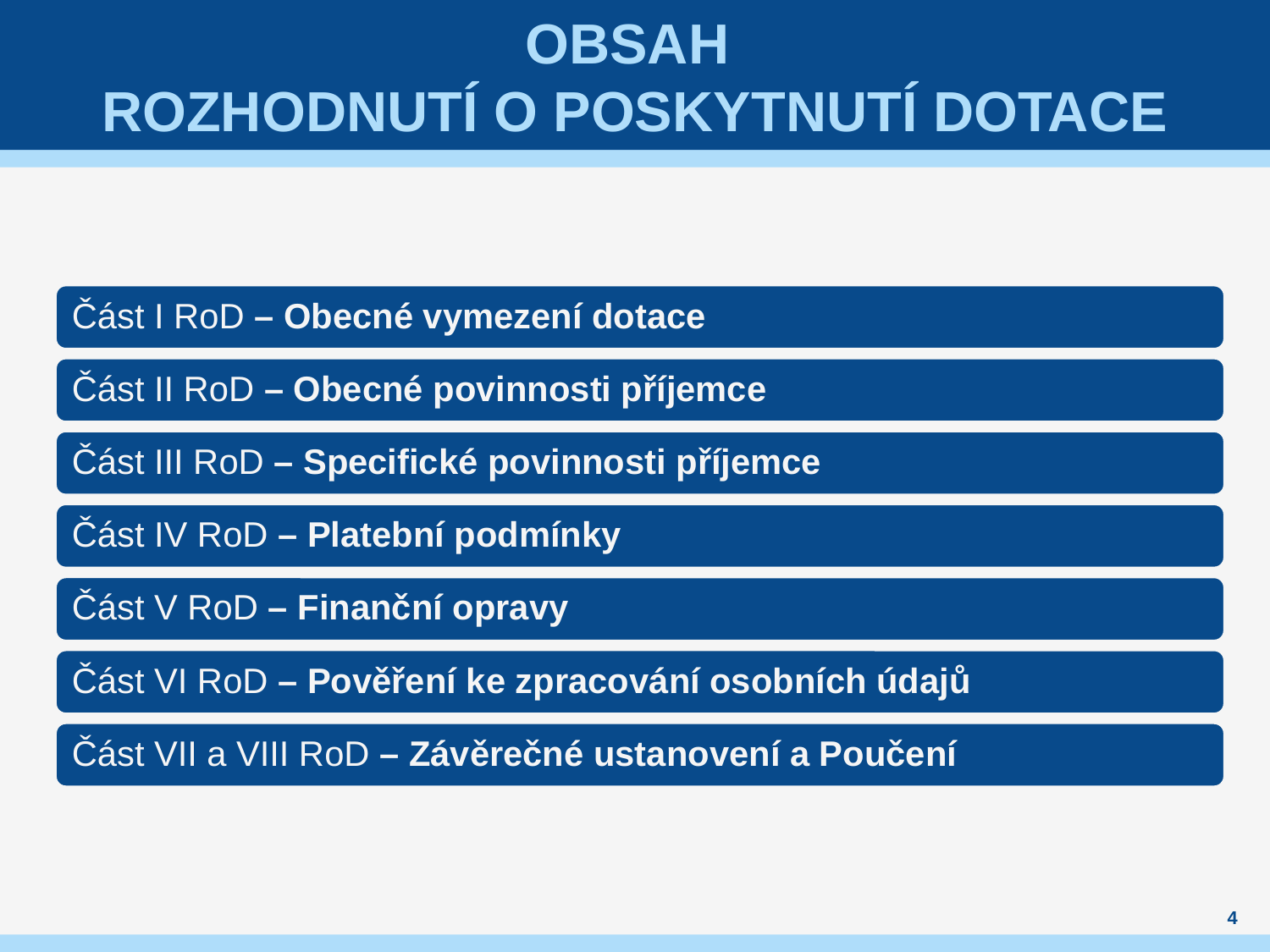

# Obsah rozhodnutí o poskytnutí dotace
Část I RoD – Obecné vymezení dotace
Část II RoD – Obecné povinnosti příjemce
Část III RoD – Specifické povinnosti příjemce
Část IV RoD – Platební podmínky
Část V RoD – Finanční opravy
Část VI RoD – Pověření ke zpracování osobních údajů
Část VII a VIII RoD – Závěrečné ustanovení a Poučení
4